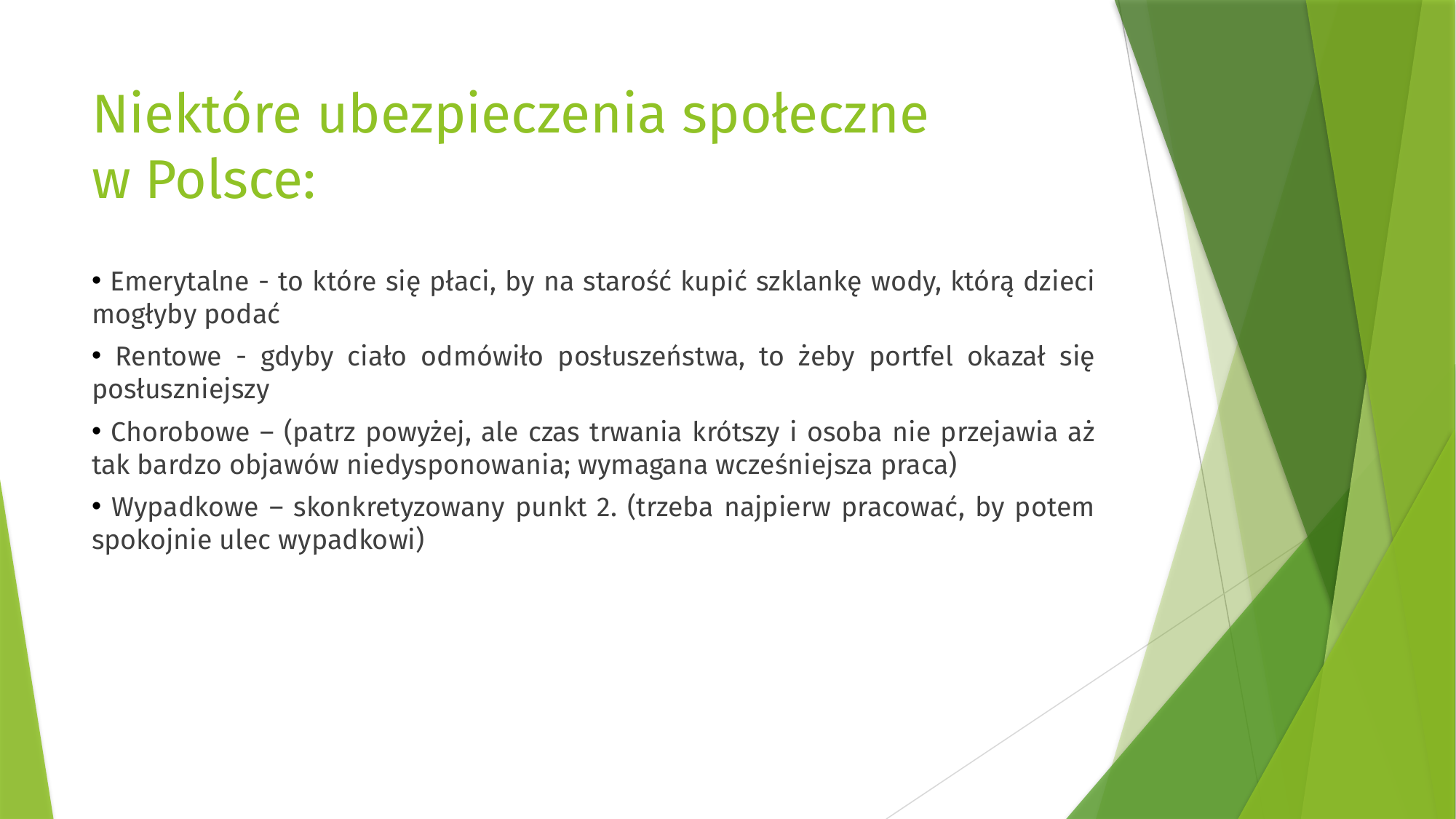

# Niektóre ubezpieczenia społeczne w Polsce:
 Emerytalne - to które się płaci, by na starość kupić szklankę wody, którą dzieci mogłyby podać
 Rentowe - gdyby ciało odmówiło posłuszeństwa, to żeby portfel okazał się posłuszniejszy
 Chorobowe – (patrz powyżej, ale czas trwania krótszy i osoba nie przejawia aż tak bardzo objawów niedysponowania; wymagana wcześniejsza praca)
 Wypadkowe – skonkretyzowany punkt 2. (trzeba najpierw pracować, by potem spokojnie ulec wypadkowi)